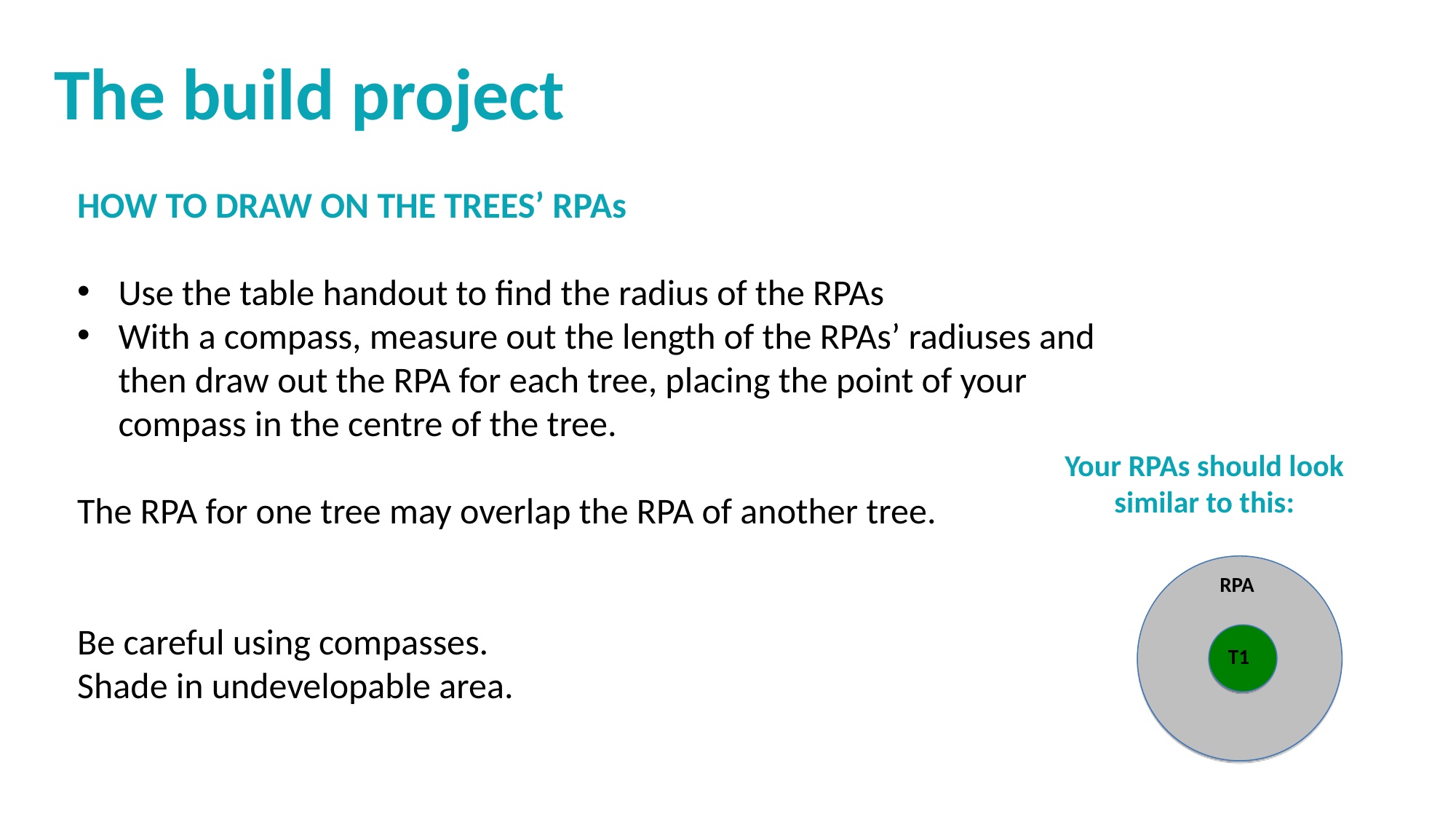

The build project
HOW TO DRAW ON THE TREES’ RPAs

Use the table handout to find the radius of the RPAs
With a compass, measure out the length of the RPAs’ radiuses and then draw out the RPA for each tree, placing the point of your compass in the centre of the tree.

The RPA for one tree may overlap the RPA of another tree.

Be careful using compasses.
Shade in undevelopable area.
Your RPAs should look similar to this:

RPA

T1